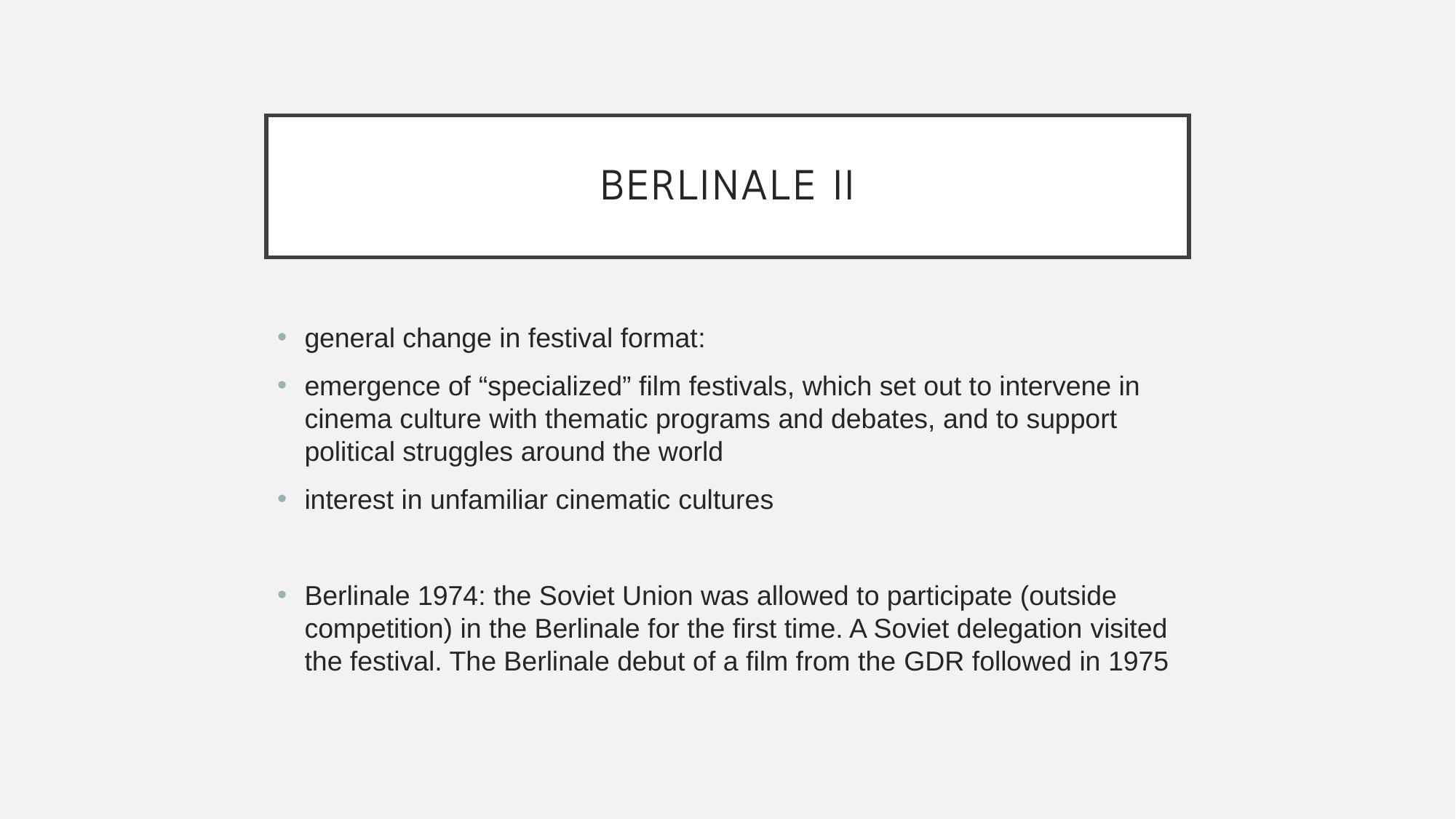

# Berlinale II
general change in festival format:
emergence of “specialized” film festivals, which set out to intervene in cinema culture with thematic programs and debates, and to support political struggles around the world
interest in unfamiliar cinematic cultures

Berlinale 1974: the Soviet Union was allowed to participate (outside competition) in the Berlinale for the first time. A Soviet delegation visited the festival. The Berlinale debut of a film from the GDR followed in 1975